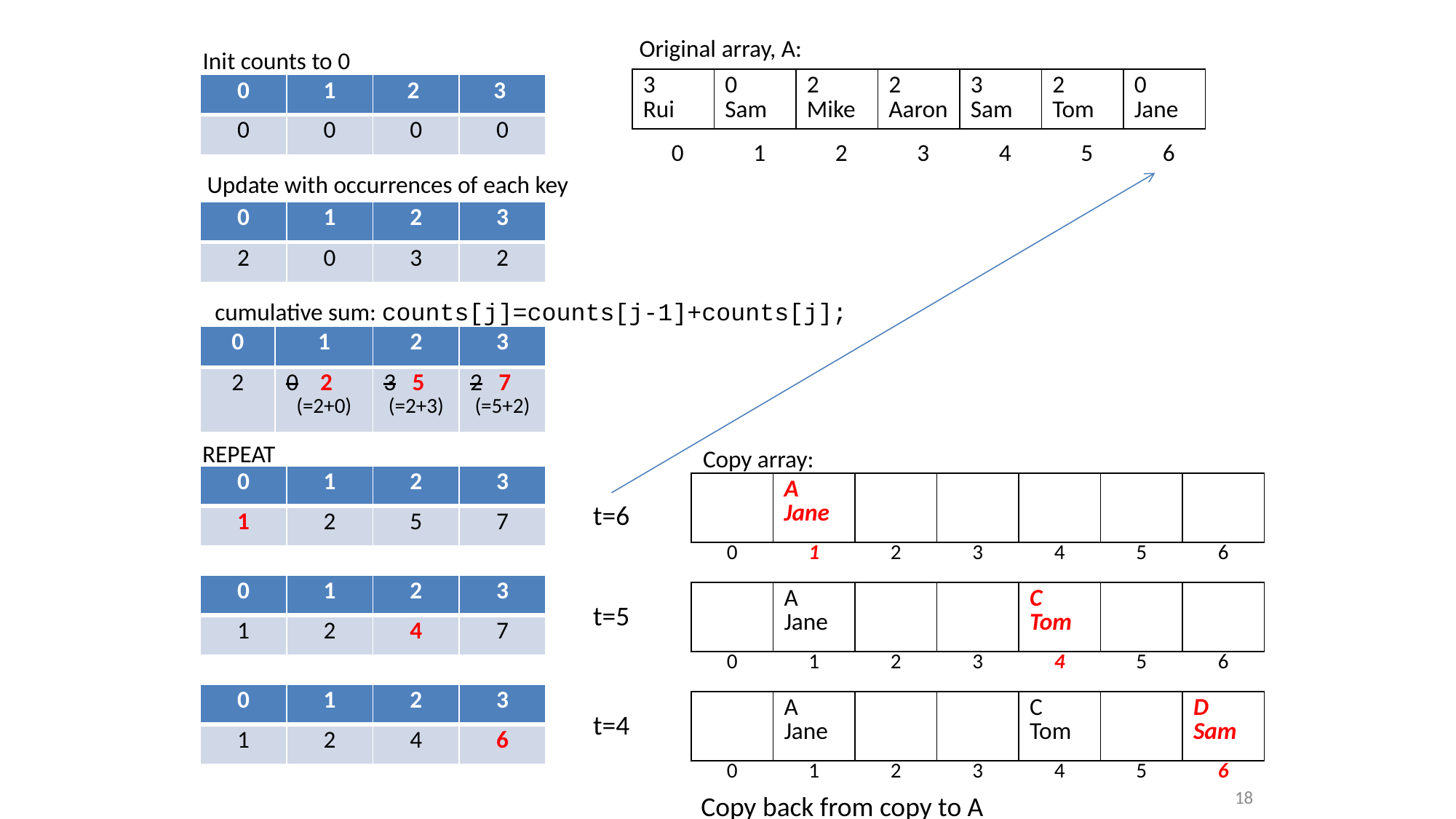

Original array, A:
Init counts to 0
| 3 Rui | 0 Sam | 2 Mike | 2 Aaron | 3 Sam | 2 Tom | 0 Jane |
| --- | --- | --- | --- | --- | --- | --- |
| 0 | 1 | 2 | 3 |
| --- | --- | --- | --- |
| 0 | 0 | 0 | 0 |
| 0 | 1 | 2 | 3 | 4 | 5 | 6 |
| --- | --- | --- | --- | --- | --- | --- |
Update with occurrences of each key
| 0 | 1 | 2 | 3 |
| --- | --- | --- | --- |
| 2 | 0 | 3 | 2 |
cumulative sum: counts[j]=counts[j-1]+counts[j];
| 0 | 1 | 2 | 3 |
| --- | --- | --- | --- |
| 2 | 0 2 (=2+0) | 3 5 (=2+3) | 2 7 (=5+2) |
REPEAT
Copy array:
| 0 | 1 | 2 | 3 |
| --- | --- | --- | --- |
| 1 | 2 | 5 | 7 |
|  | A Jane |  |  |  |  |  |
| --- | --- | --- | --- | --- | --- | --- |
t=6
| 0 | 1 | 2 | 3 | 4 | 5 | 6 |
| --- | --- | --- | --- | --- | --- | --- |
| 0 | 1 | 2 | 3 |
| --- | --- | --- | --- |
| 1 | 2 | 4 | 7 |
|  | A Jane |  |  | C Tom |  |  |
| --- | --- | --- | --- | --- | --- | --- |
t=5
| 0 | 1 | 2 | 3 | 4 | 5 | 6 |
| --- | --- | --- | --- | --- | --- | --- |
| 0 | 1 | 2 | 3 |
| --- | --- | --- | --- |
| 1 | 2 | 4 | 6 |
|  | A Jane |  |  | C Tom |  | D Sam |
| --- | --- | --- | --- | --- | --- | --- |
t=4
| 0 | 1 | 2 | 3 | 4 | 5 | 6 |
| --- | --- | --- | --- | --- | --- | --- |
18
Copy back from copy to A